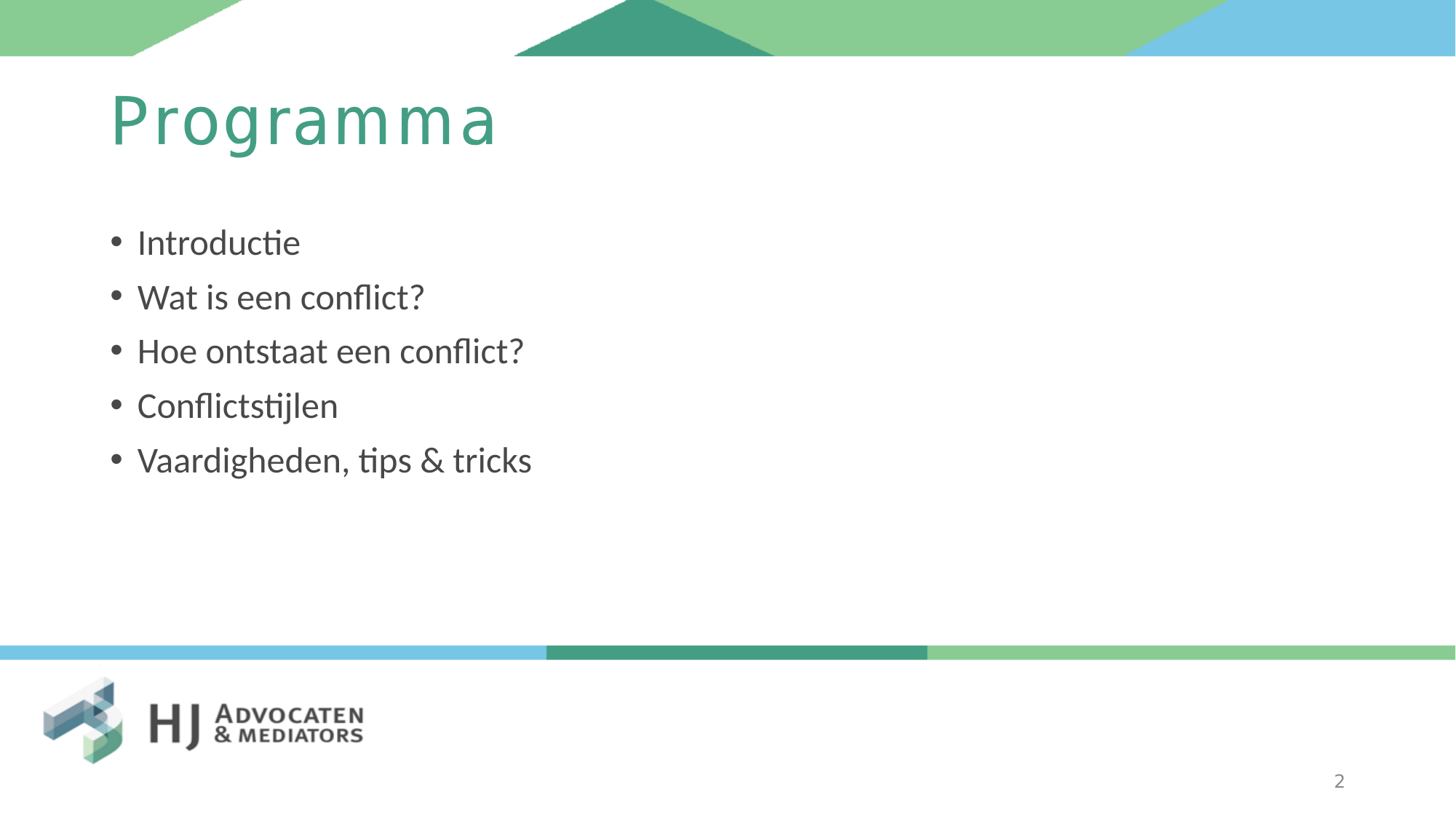

# Programma
Introductie
Wat is een conflict?
Hoe ontstaat een conflict?
Conflictstijlen
Vaardigheden, tips & tricks
2